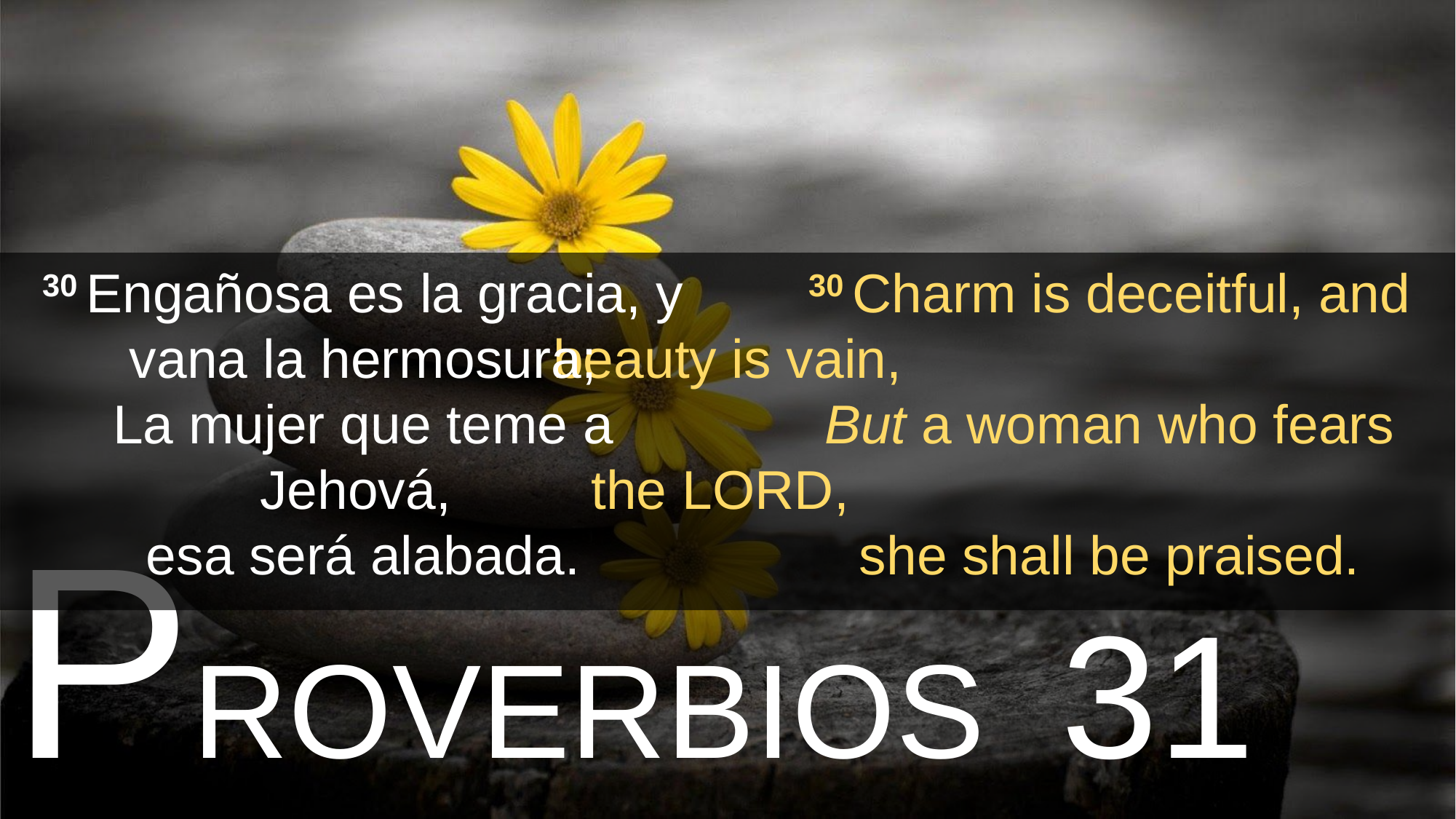

30 Charm is deceitful, and beauty is vain,
							But a woman who fears the Lord,
							she shall be praised.
30 Engañosa es la gracia, y vana la hermosura;
La mujer que teme a Jehová,
esa será alabada.
PROVERBIOS 31    PROVERBS 31